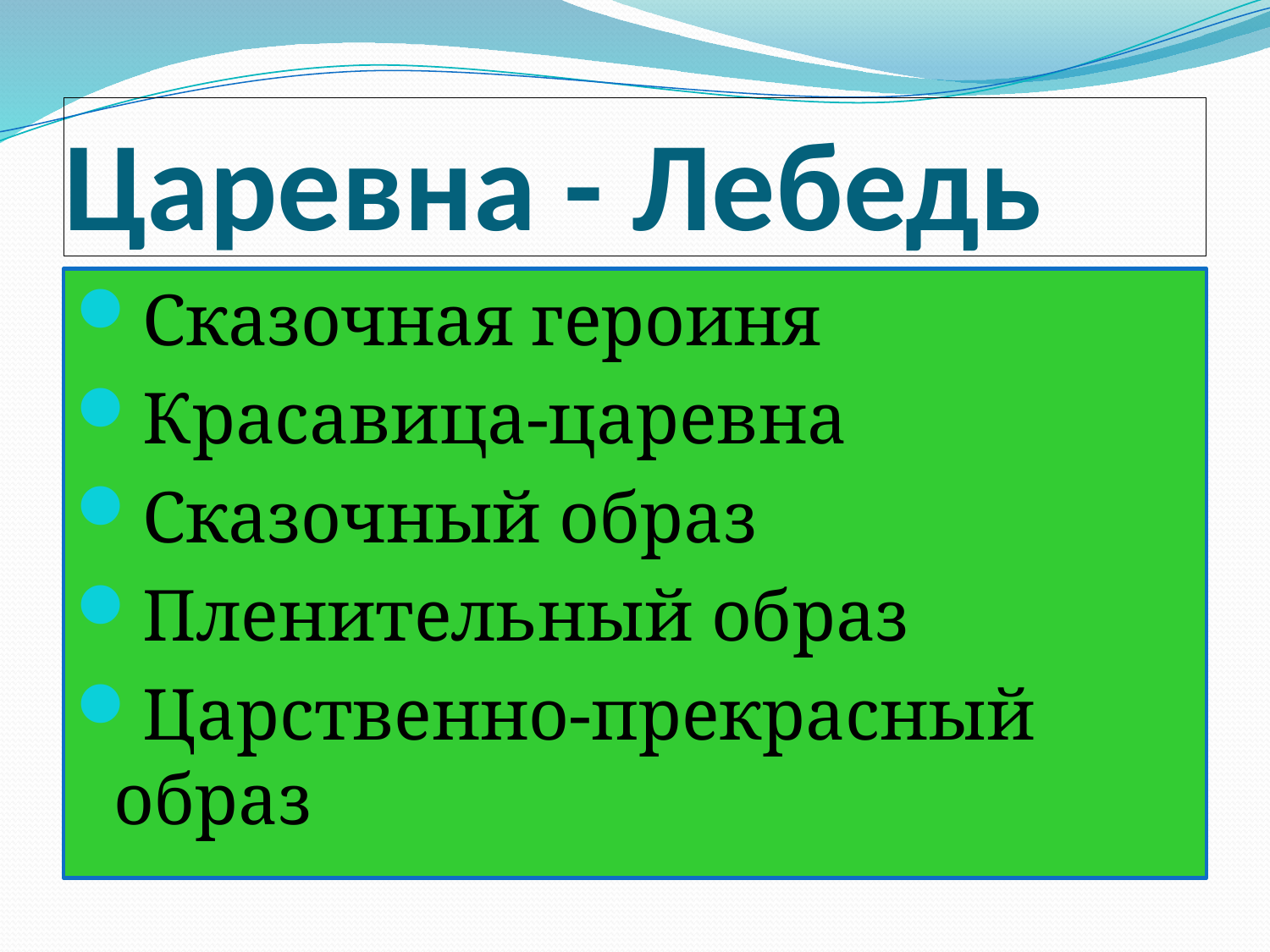

# Царевна - Лебедь
Сказочная героиня
Красавица-царевна
Сказочный образ
Пленительный образ
Царственно-прекрасный образ